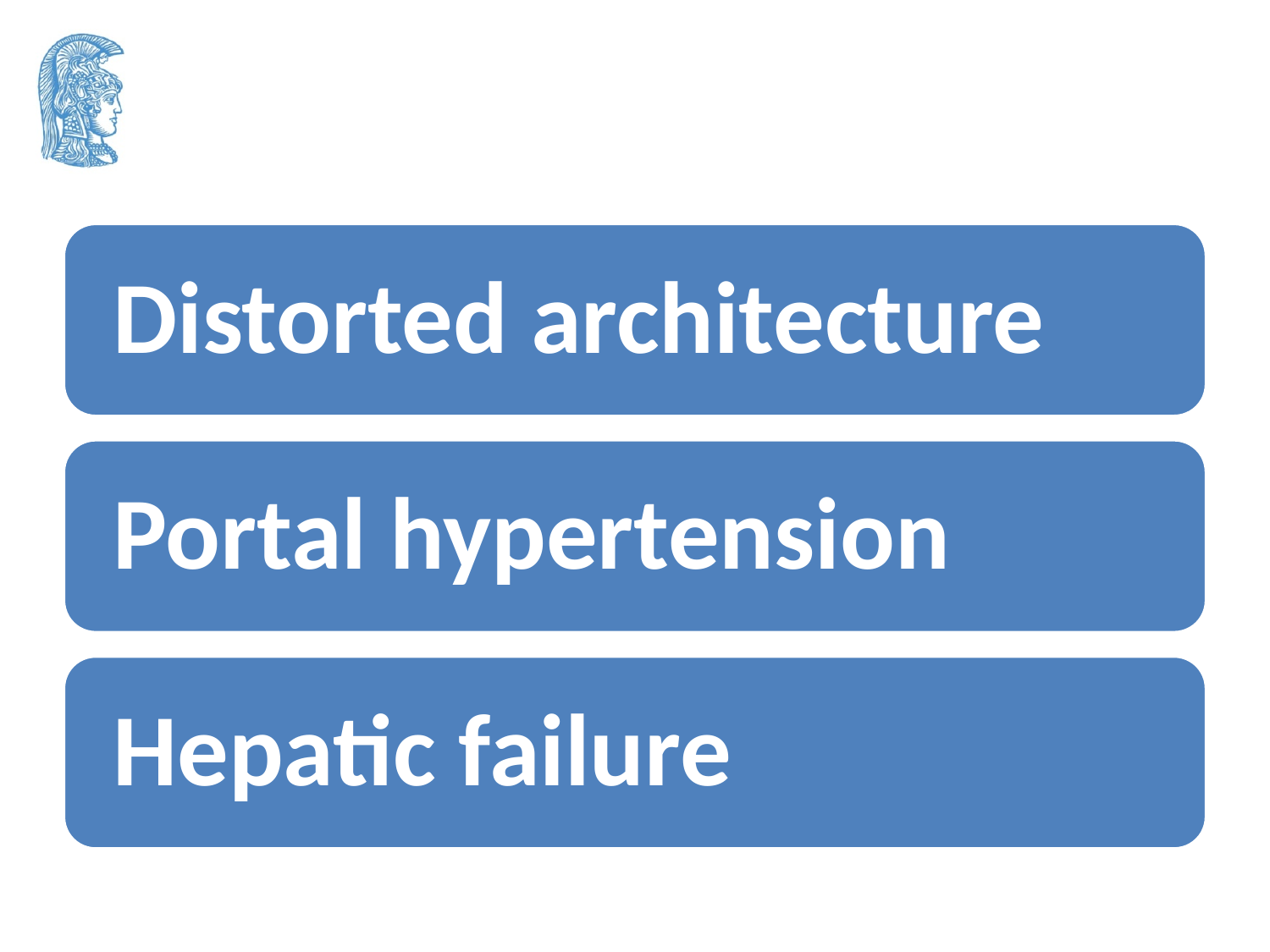

#
Distorted architecture
Portal hypertension
Hepatic failure